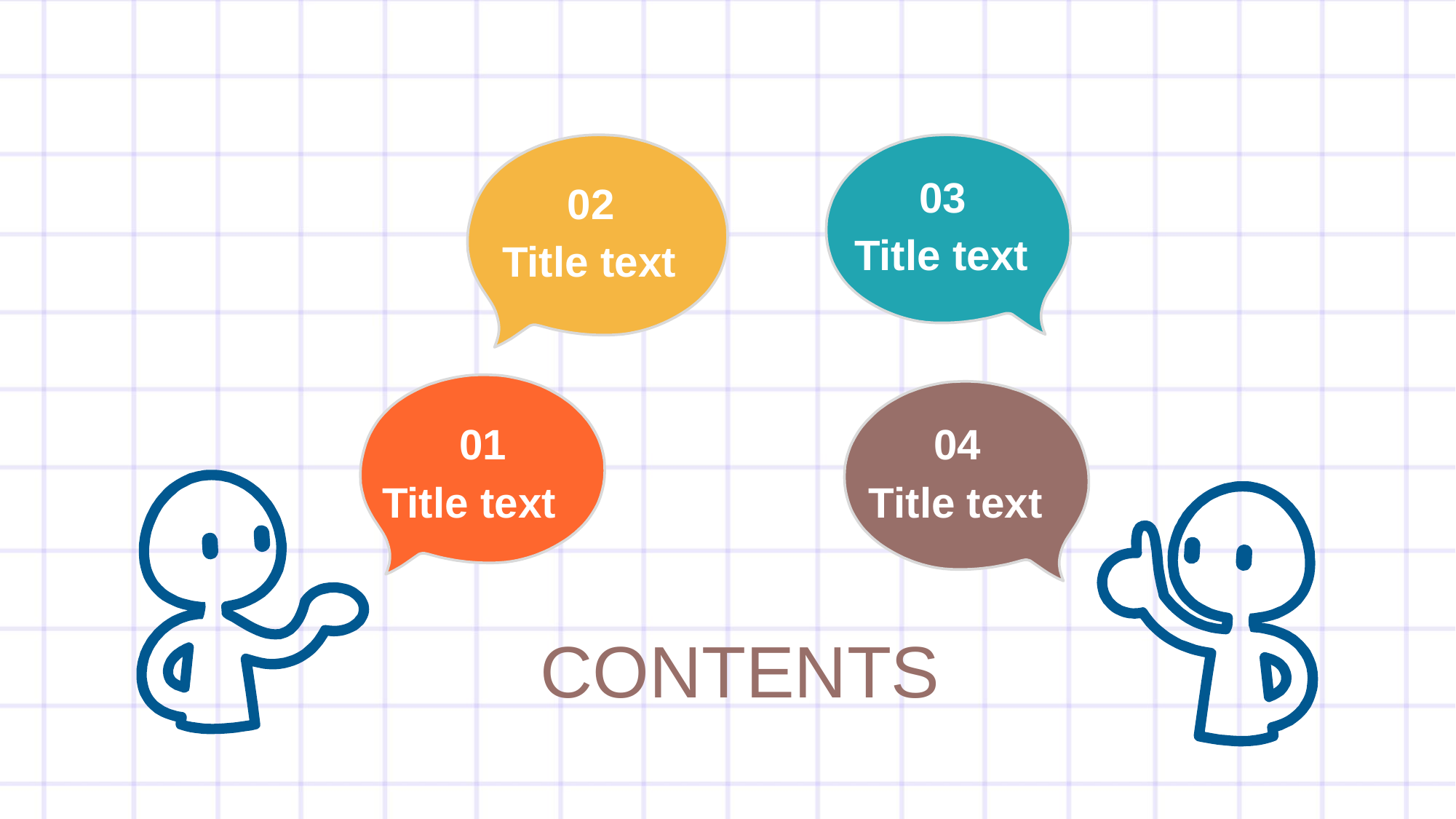

03
02
Title text
Title text

01
04

Title text
Title text

CONTENTS